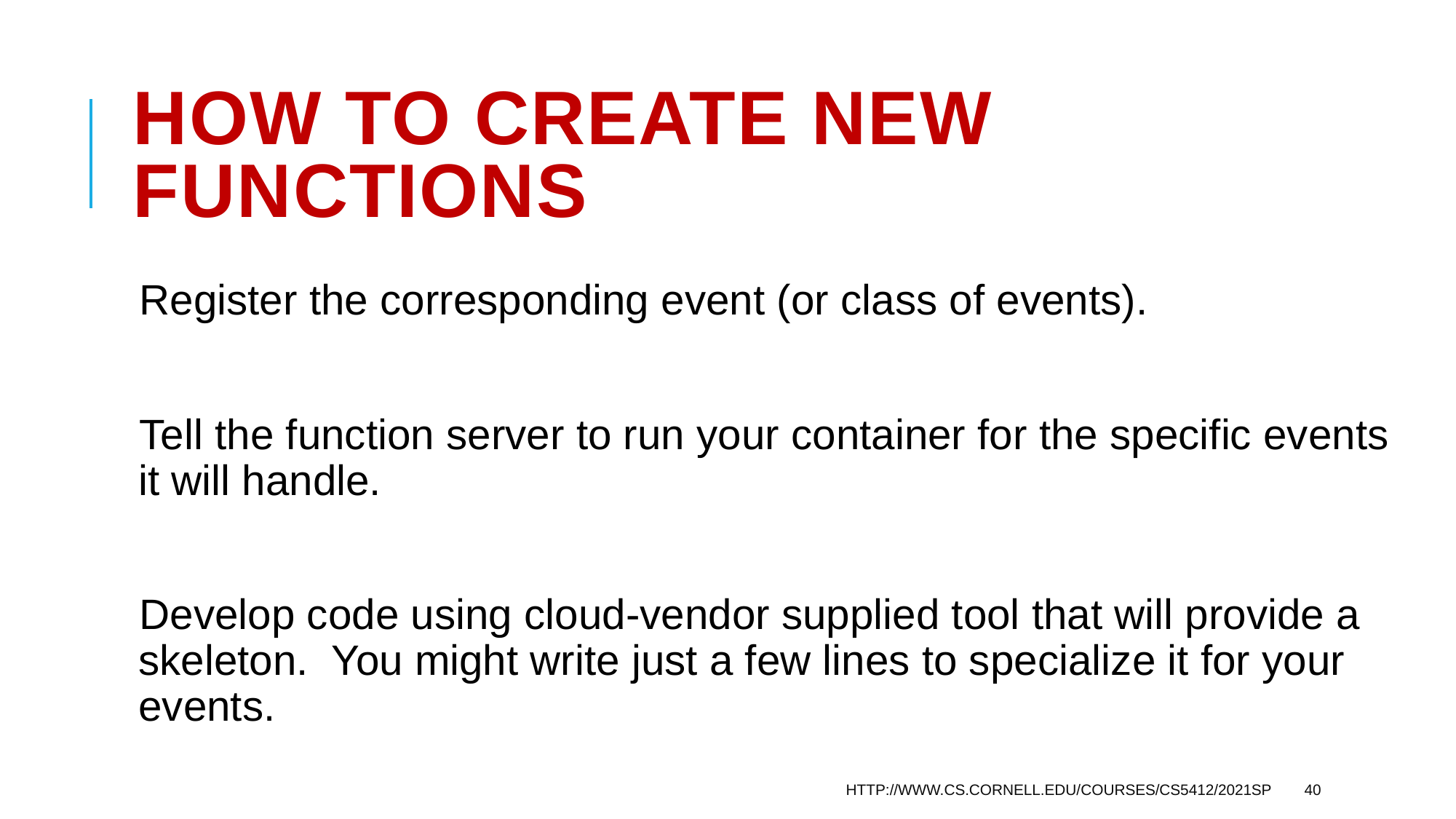

# How to create new functions
Register the corresponding event (or class of events).

Tell the function server to run your container for the specific events it will handle.

Develop code using cloud-vendor supplied tool that will provide a skeleton.  You might write just a few lines to specialize it for your events.
http://www.cs.cornell.edu/courses/cs5412/2021sp
40